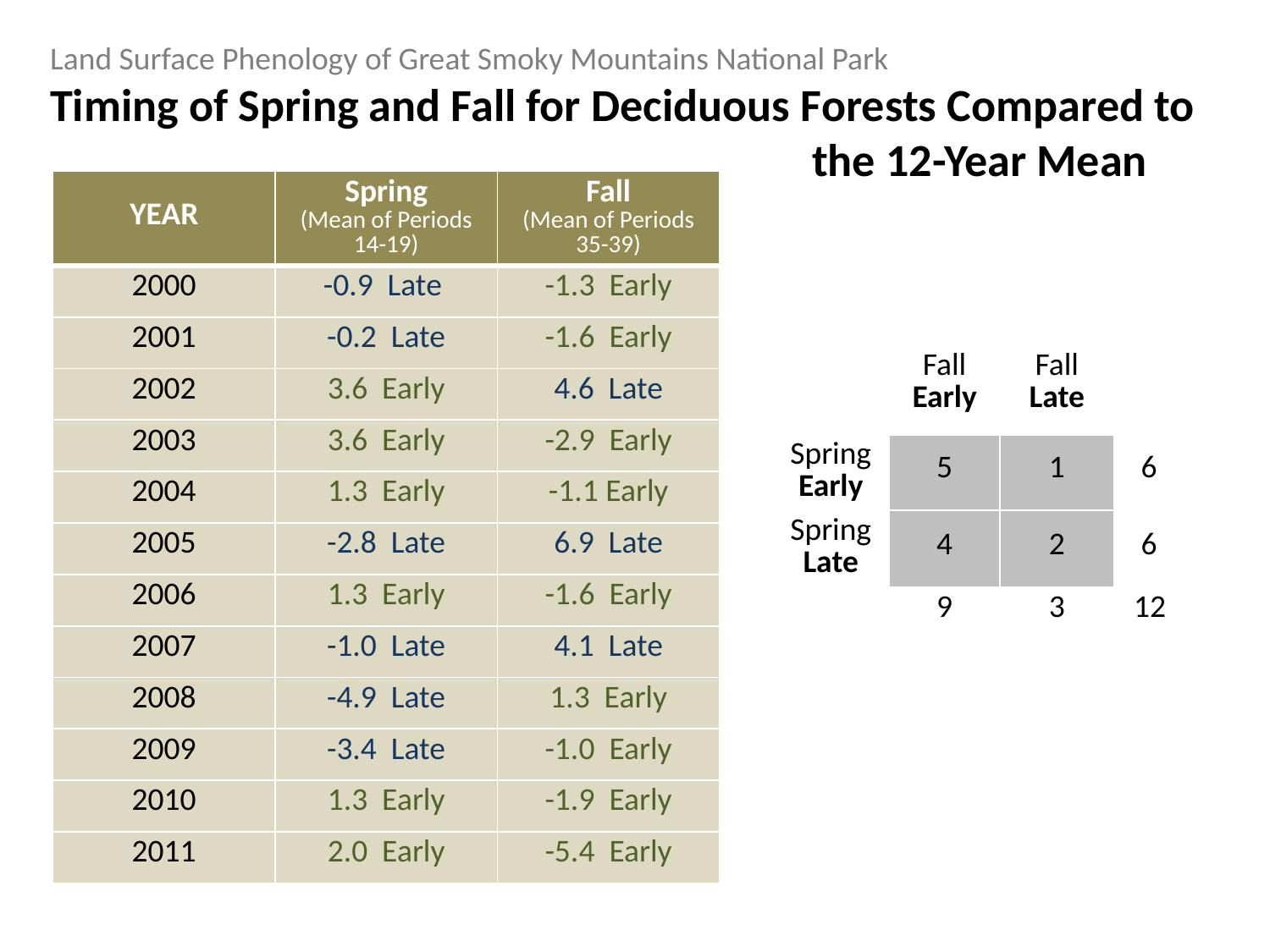

Land Surface Phenology of Great Smoky Mountains National Park
Timing of Spring and Fall for Deciduous Forests Compared to
						the 12-Year Mean
| YEAR | Spring (Mean of Periods 14-19) | Fall (Mean of Periods 35-39) |
| --- | --- | --- |
| 2000 | -0.9 Late | -1.3 Early |
| 2001 | -0.2 Late | -1.6 Early |
| 2002 | 3.6 Early | 4.6 Late |
| 2003 | 3.6 Early | -2.9 Early |
| 2004 | 1.3 Early | -1.1 Early |
| 2005 | -2.8 Late | 6.9 Late |
| 2006 | 1.3 Early | -1.6 Early |
| 2007 | -1.0 Late | 4.1 Late |
| 2008 | -4.9 Late | 1.3 Early |
| 2009 | -3.4 Late | -1.0 Early |
| 2010 | 1.3 Early | -1.9 Early |
| 2011 | 2.0 Early | -5.4 Early |
|  | Fall Early | Fall Late |  |
| --- | --- | --- | --- |
| Spring Early | 5 | 1 | 6 |
| Spring Late | 4 | 2 | 6 |
|  | 9 | 3 | 12 |